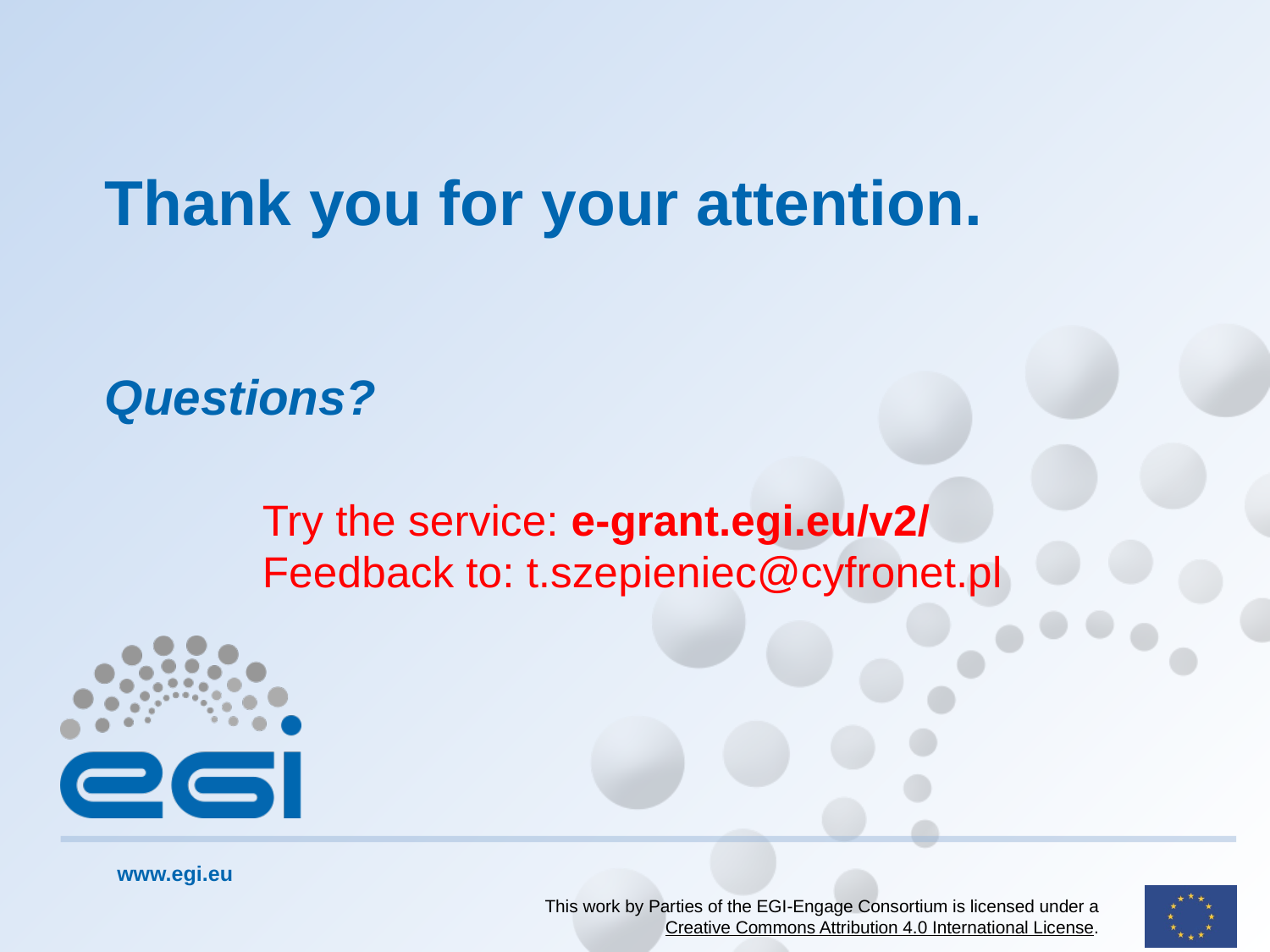

Try the service: e-grant.egi.eu/v2/
Feedback to: t.szepieniec@cyfronet.pl